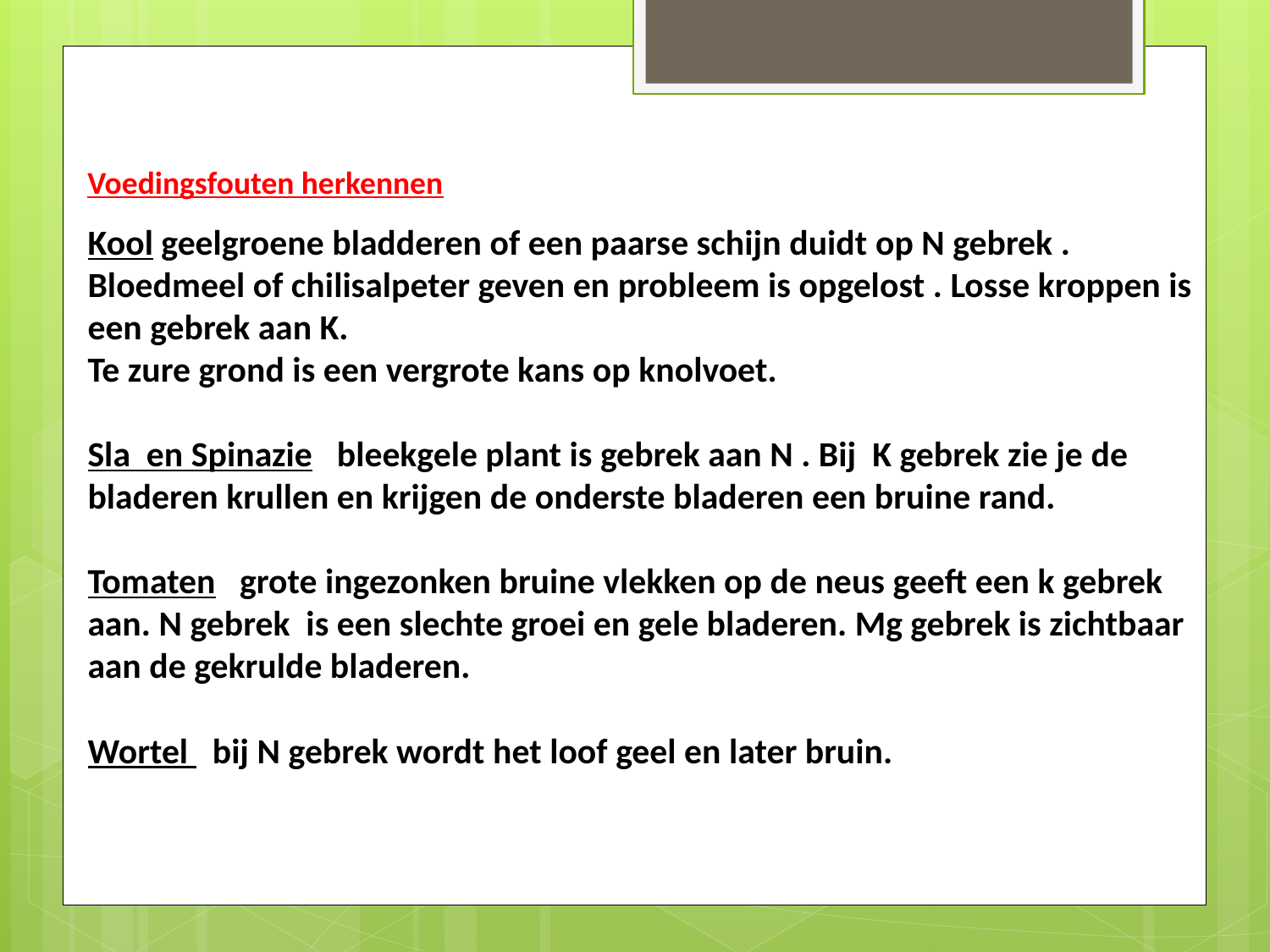

Kool geelgroene bladderen of een paarse schijn duidt op N gebrek . Bloedmeel of chilisalpeter geven en probleem is opgelost . Losse kroppen is een gebrek aan K.
Te zure grond is een vergrote kans op knolvoet.

Sla  en Spinazie   bleekgele plant is gebrek aan N . Bij  K gebrek zie je de bladeren krullen en krijgen de onderste bladeren een bruine rand.

Tomaten   grote ingezonken bruine vlekken op de neus geeft een k gebrek aan. N gebrek  is een slechte groei en gele bladeren. Mg gebrek is zichtbaar aan de gekrulde bladeren.

Wortel   bij N gebrek wordt het loof geel en later bruin.
Voedingsfouten herkennen